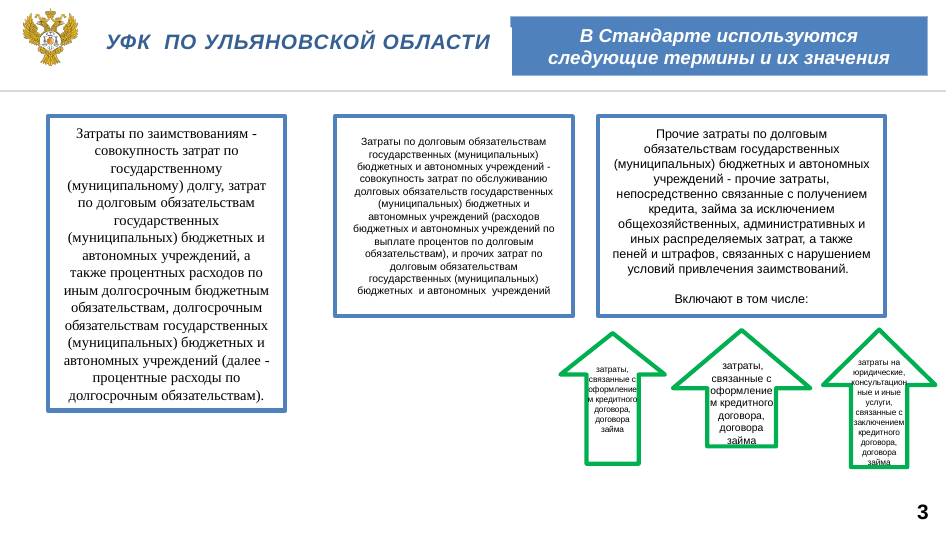

В Стандарте используются следующие термины и их значения
Уфк  по ульяновской области

Затраты по заимствованиям - совокупность затрат по государственному (муниципальному) долгу, затрат по долговым обязательствам государственных (муниципальных) бюджетных и автономных учреждений, а также процентных расходов по иным долгосрочным бюджетным обязательствам, долгосрочным обязательствам государственных (муниципальных) бюджетных и автономных учреждений (далее - процентные расходы по долгосрочным обязательствам).
Затраты по долговым обязательствам государственных (муниципальных) бюджетных и автономных учреждений - совокупность затрат по обслуживанию долговых обязательств государственных (муниципальных) бюджетных и автономных учреждений (расходов бюджетных и автономных учреждений по выплате процентов по долговым обязательствам), и прочих затрат по долговым обязательствам государственных (муниципальных) бюджетных  и автономных  учреждений
Прочие затраты по долговым обязательствам государственных (муниципальных) бюджетных и автономных учреждений - прочие затраты, непосредственно связанные с получением кредита, займа за исключением общехозяйственных, административных и иных распределяемых затрат, а также пеней и штрафов, связанных с нарушением условий привлечения заимствований.

Включают в том числе:
затраты на юридические, консультационные и иные услуги, связанные с заключением кредитного договора, договора займа
 затраты, связанные с оформлением кредитного договора, договора займа

затраты, связанные с оформлением кредитного договора, договора займа

3